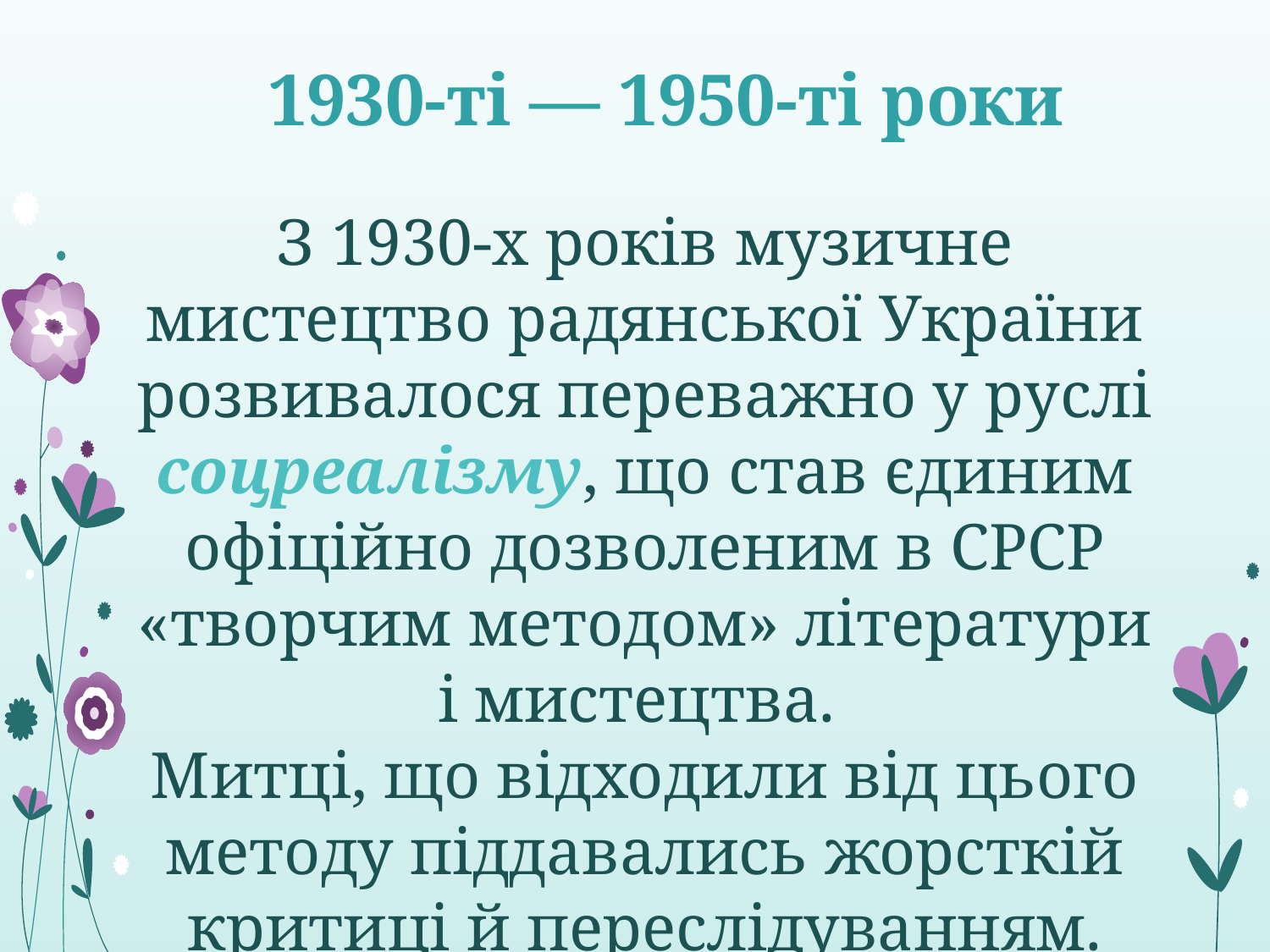

# 1930-ті — 1950-ті роки
З 1930-х років музичне мистецтво радянської України розвивалося переважно у руслі соцреалізму, що став єдиним офіційно дозволеним в СРСР «творчим методом» літератури і мистецтва.
Митці, що відходили від цього методу піддавались жорсткій критиці й переслідуванням.